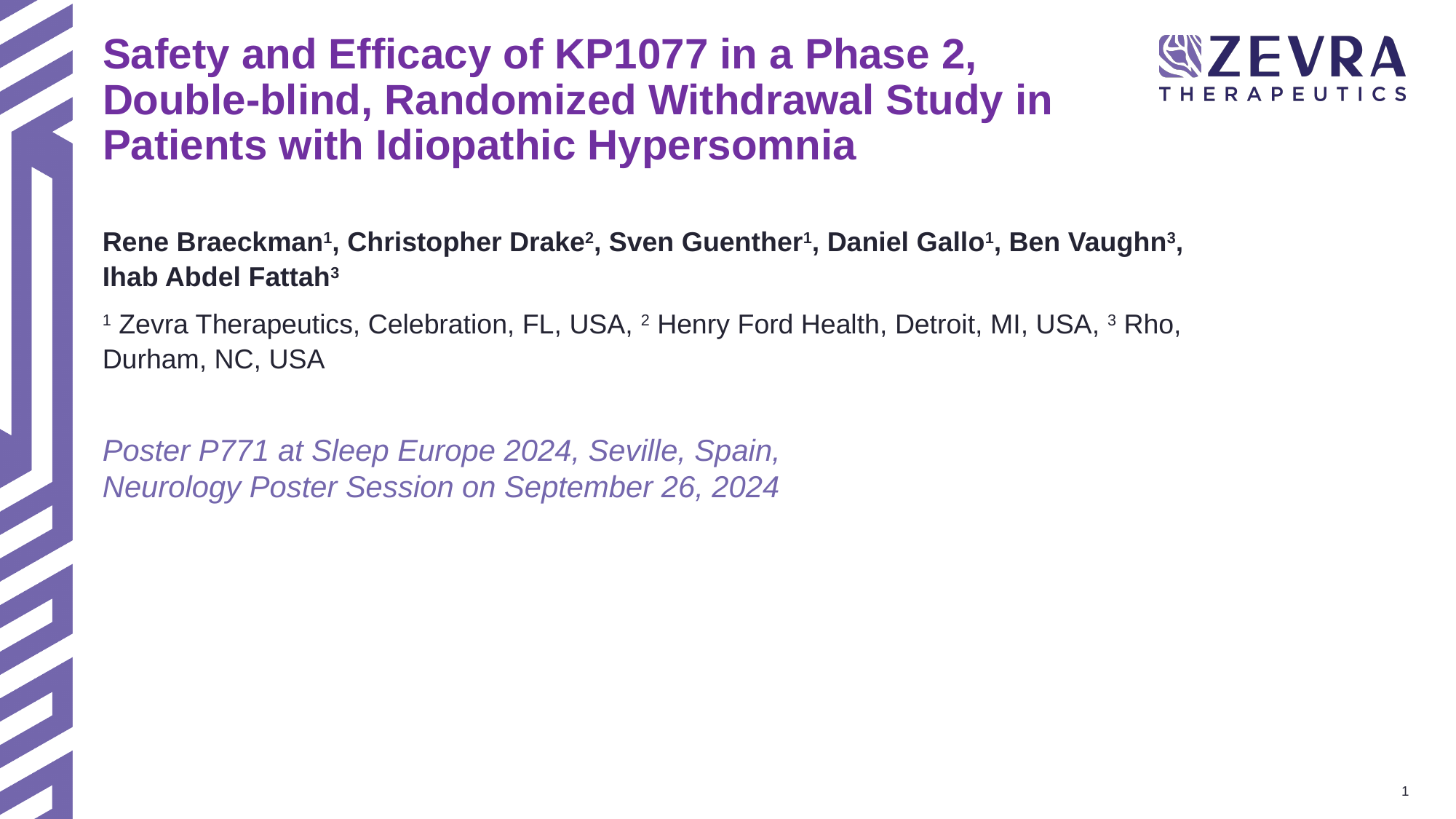

Safety and Efficacy of KP1077 in a Phase 2,
Double-blind, Randomized Withdrawal Study in Patients with Idiopathic Hypersomnia
Rene Braeckman1, Christopher Drake2, Sven Guenther1, Daniel Gallo1, Ben Vaughn3, Ihab Abdel Fattah3
1 Zevra Therapeutics, Celebration, FL, USA, 2 Henry Ford Health, Detroit, MI, USA, 3 Rho, Durham, NC, USA
Poster P771 at Sleep Europe 2024, Seville, Spain,
Neurology Poster Session on September 26, 2024